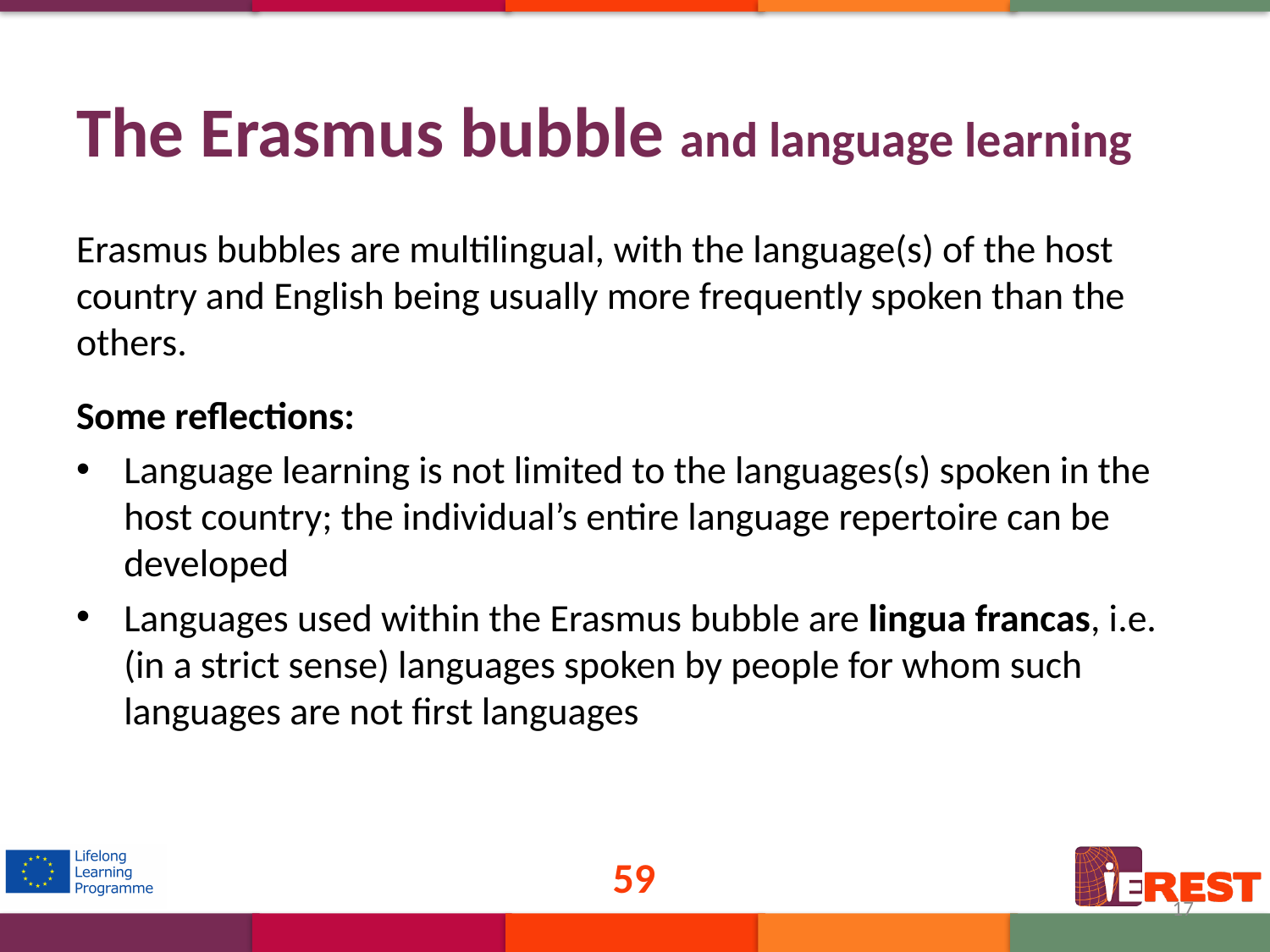

# The Erasmus bubble and language learning
Erasmus bubbles are multilingual, with the language(s) of the host country and English being usually more frequently spoken than the others.

Some reflections:
Language learning is not limited to the languages(s) spoken in the host country; the individual’s entire language repertoire can be developed
Languages used within the Erasmus bubble are lingua francas, i.e. (in a strict sense) languages spoken by people for whom such languages are not first languages

59
17